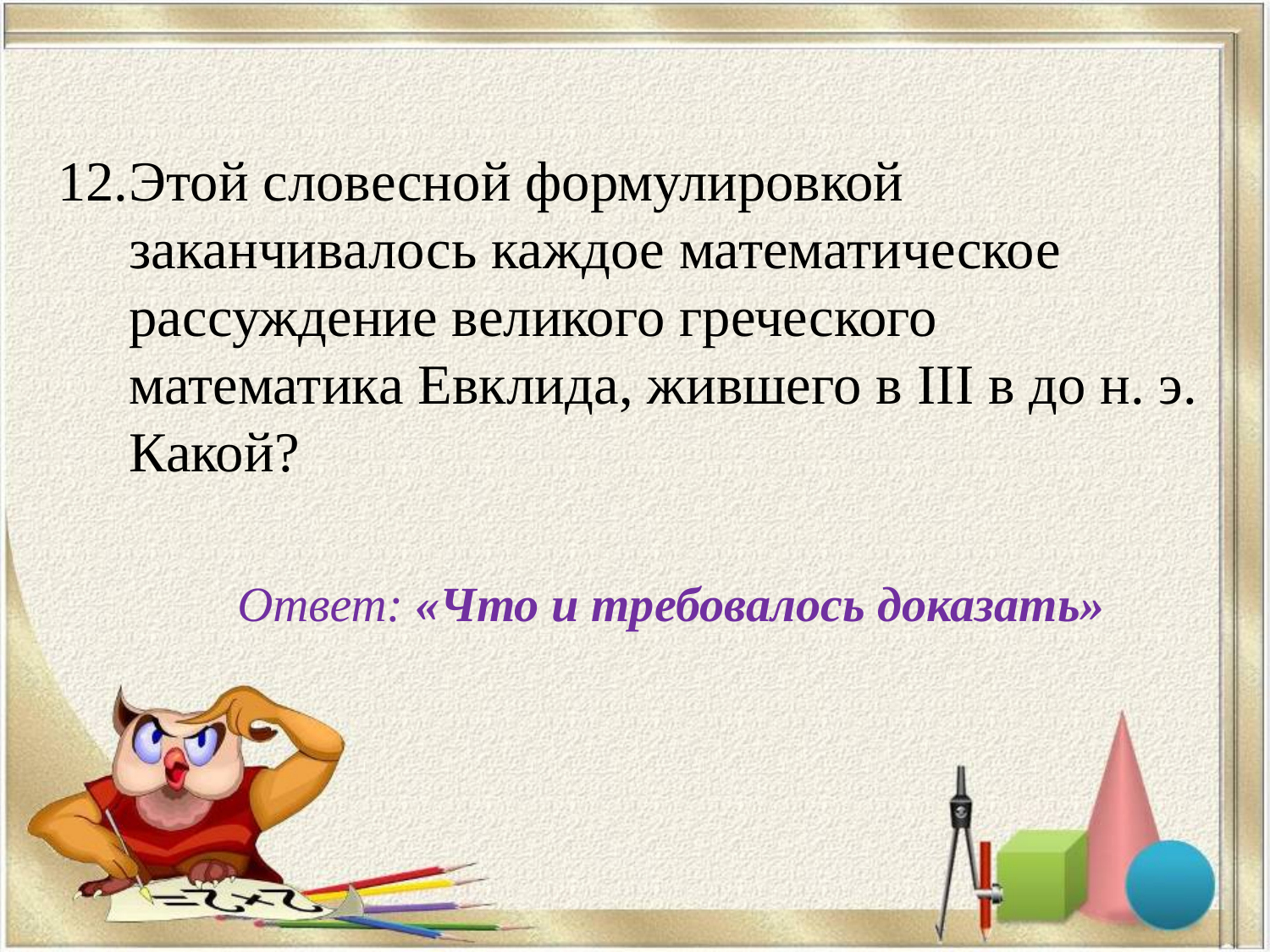

Этой словесной формулировкой заканчивалось каждое математическое рассуждение великого греческого математика Евклида, жившего в III в до н. э. Какой?

Ответ: «Что и требовалось доказать»